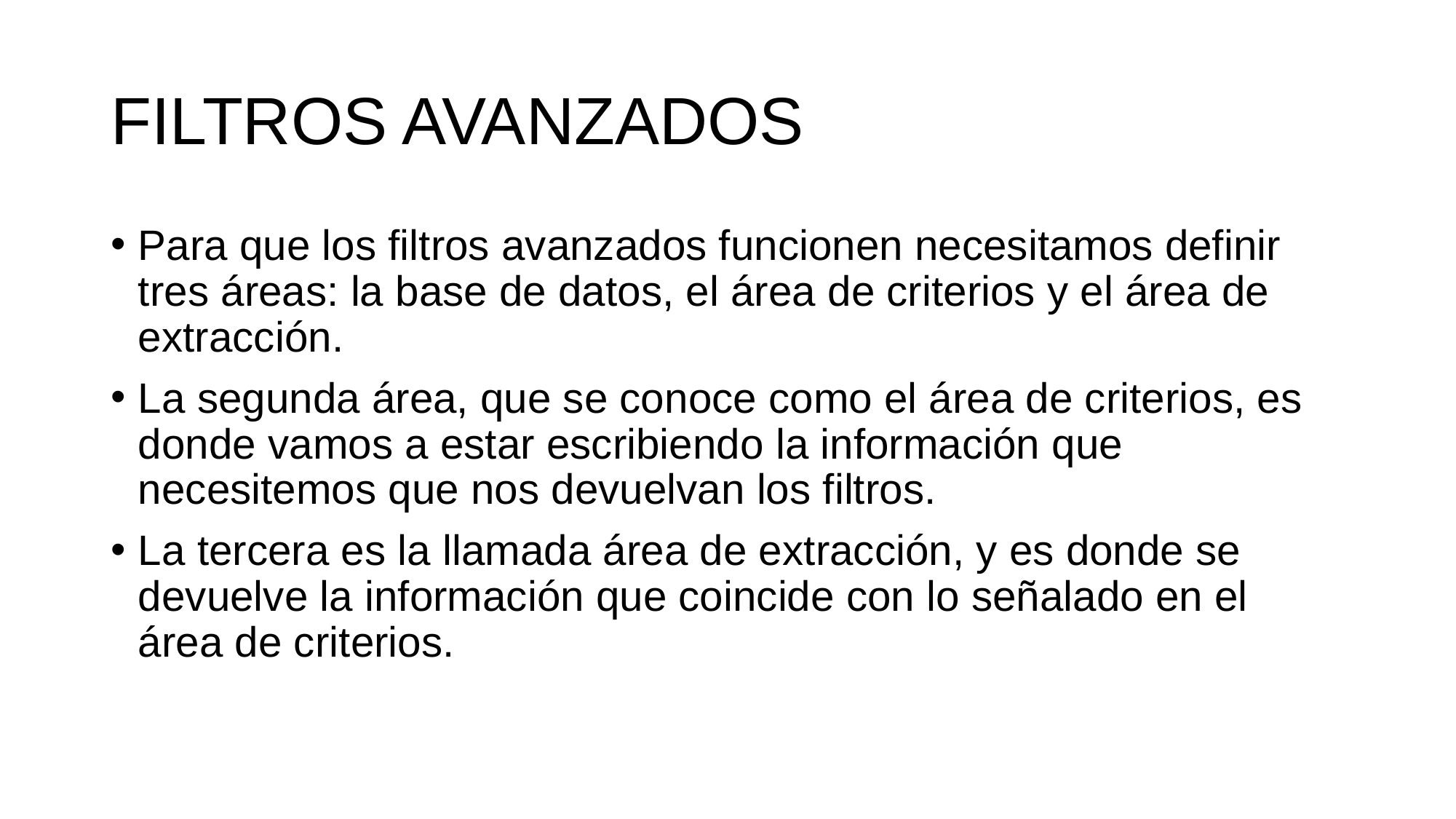

# FILTROS AVANZADOS
Para que los filtros avanzados funcionen necesitamos definir tres áreas: la base de datos, el área de criterios y el área de extracción.
La segunda área, que se conoce como el área de criterios, es donde vamos a estar escribiendo la información que necesitemos que nos devuelvan los filtros.
La tercera es la llamada área de extracción, y es donde se devuelve la información que coincide con lo señalado en el área de criterios.